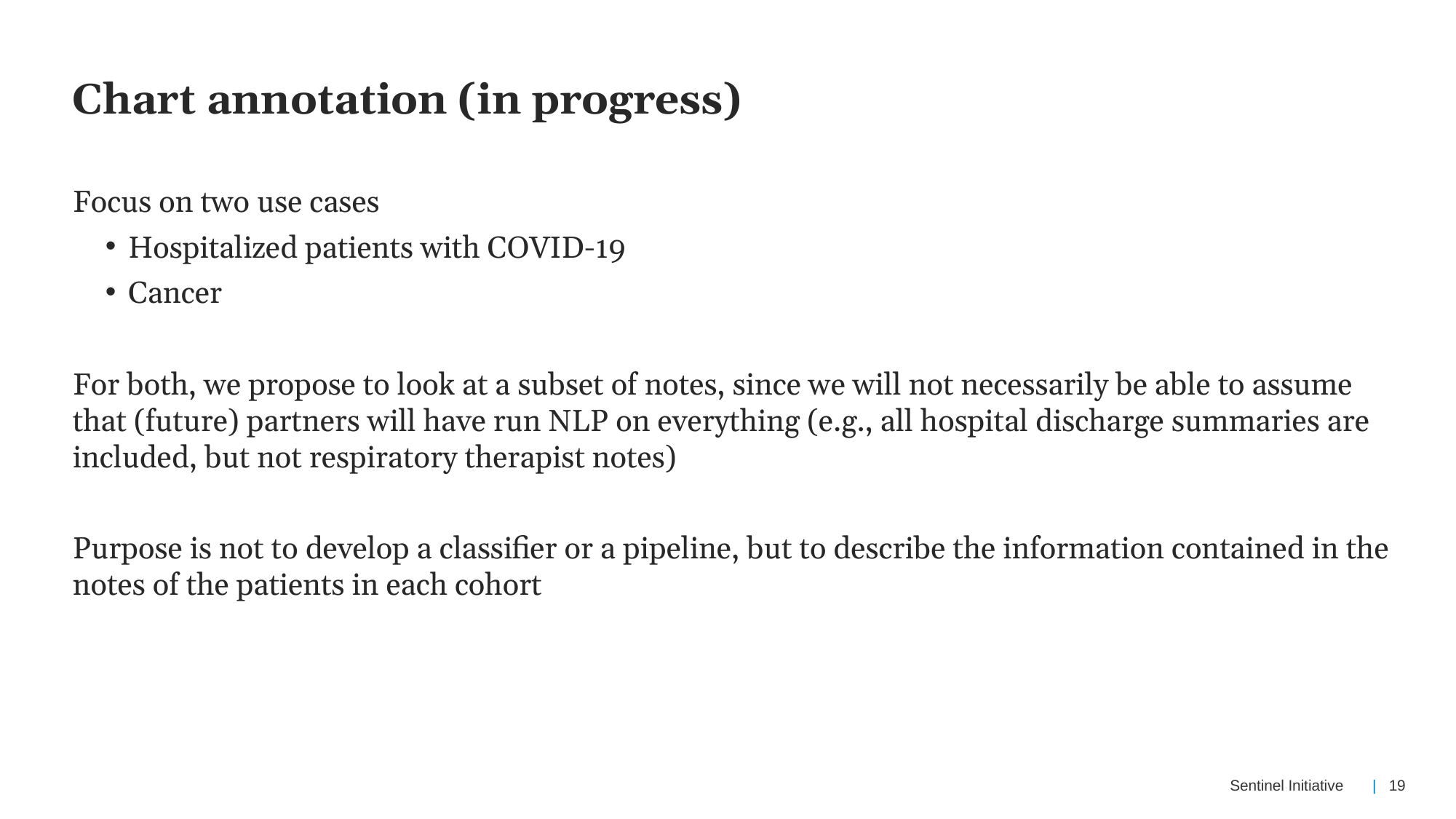

# Chart annotation (in progress)
Focus on two use cases
Hospitalized patients with COVID-19
Cancer

For both, we propose to look at a subset of notes, since we will not necessarily be able to assume that (future) partners will have run NLP on everything (e.g., all hospital discharge summaries are included, but not respiratory therapist notes)

Purpose is not to develop a classifier or a pipeline, but to describe the information contained in the notes of the patients in each cohort